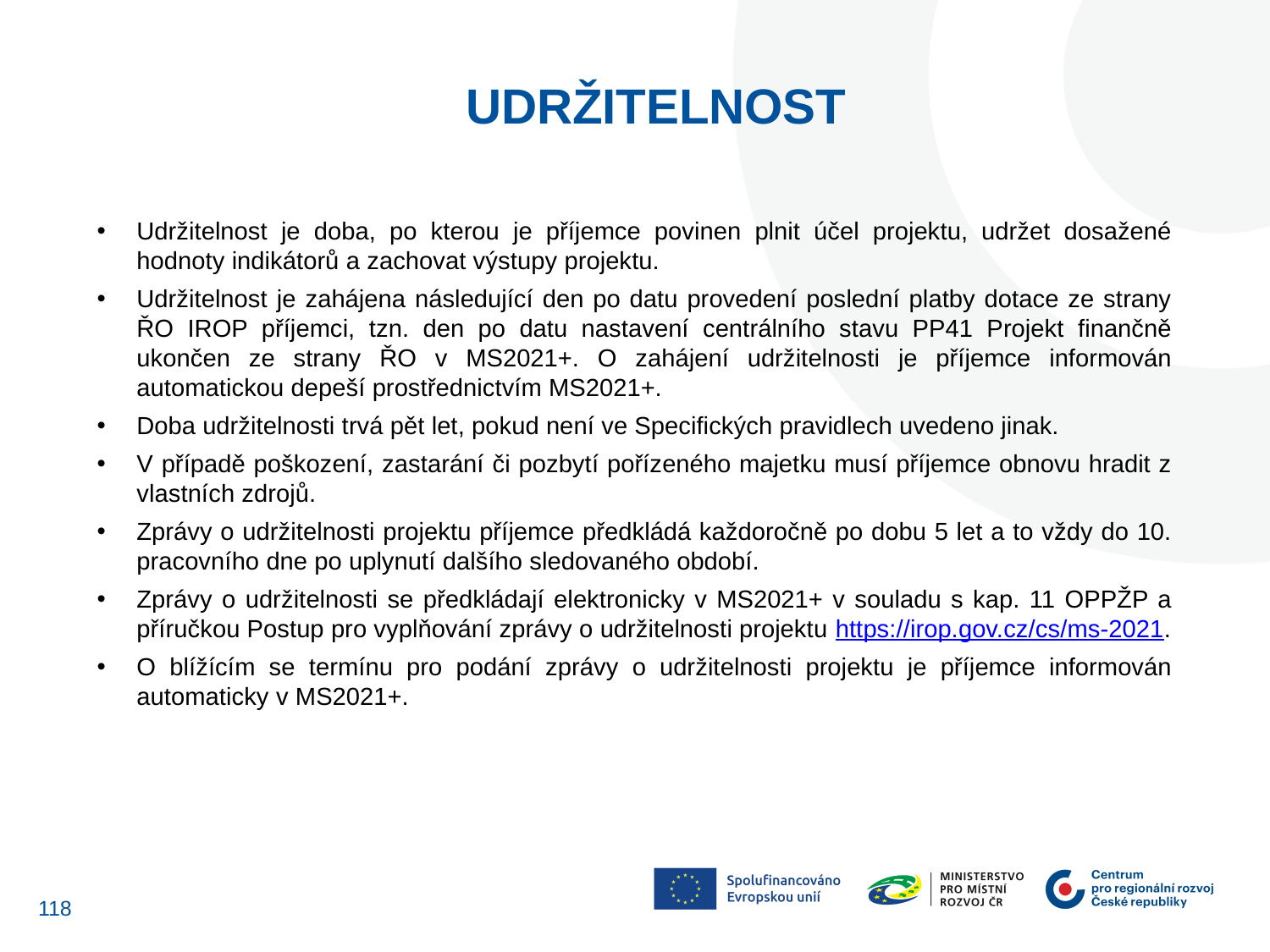

udržitelnost

Udržitelnost je doba, po kterou je příjemce povinen plnit účel projektu, udržet dosažené hodnoty indikátorů a zachovat výstupy projektu.
Udržitelnost je zahájena následující den po datu provedení poslední platby dotace ze strany ŘO IROP příjemci, tzn. den po datu nastavení centrálního stavu PP41 Projekt finančně ukončen ze strany ŘO v MS2021+. O zahájení udržitelnosti je příjemce informován automatickou depeší prostřednictvím MS2021+.
Doba udržitelnosti trvá pět let, pokud není ve Specifických pravidlech uvedeno jinak.
V případě poškození, zastarání či pozbytí pořízeného majetku musí příjemce obnovu hradit z vlastních zdrojů.
Zprávy o udržitelnosti projektu příjemce předkládá každoročně po dobu 5 let a to vždy do 10. pracovního dne po uplynutí dalšího sledovaného období.
Zprávy o udržitelnosti se předkládají elektronicky v MS2021+ v souladu s kap. 11 OPPŽP a příručkou Postup pro vyplňování zprávy o udržitelnosti projektu https://irop.gov.cz/cs/ms-2021.
O blížícím se termínu pro podání zprávy o udržitelnosti projektu je příjemce informován automaticky v MS2021+.

118